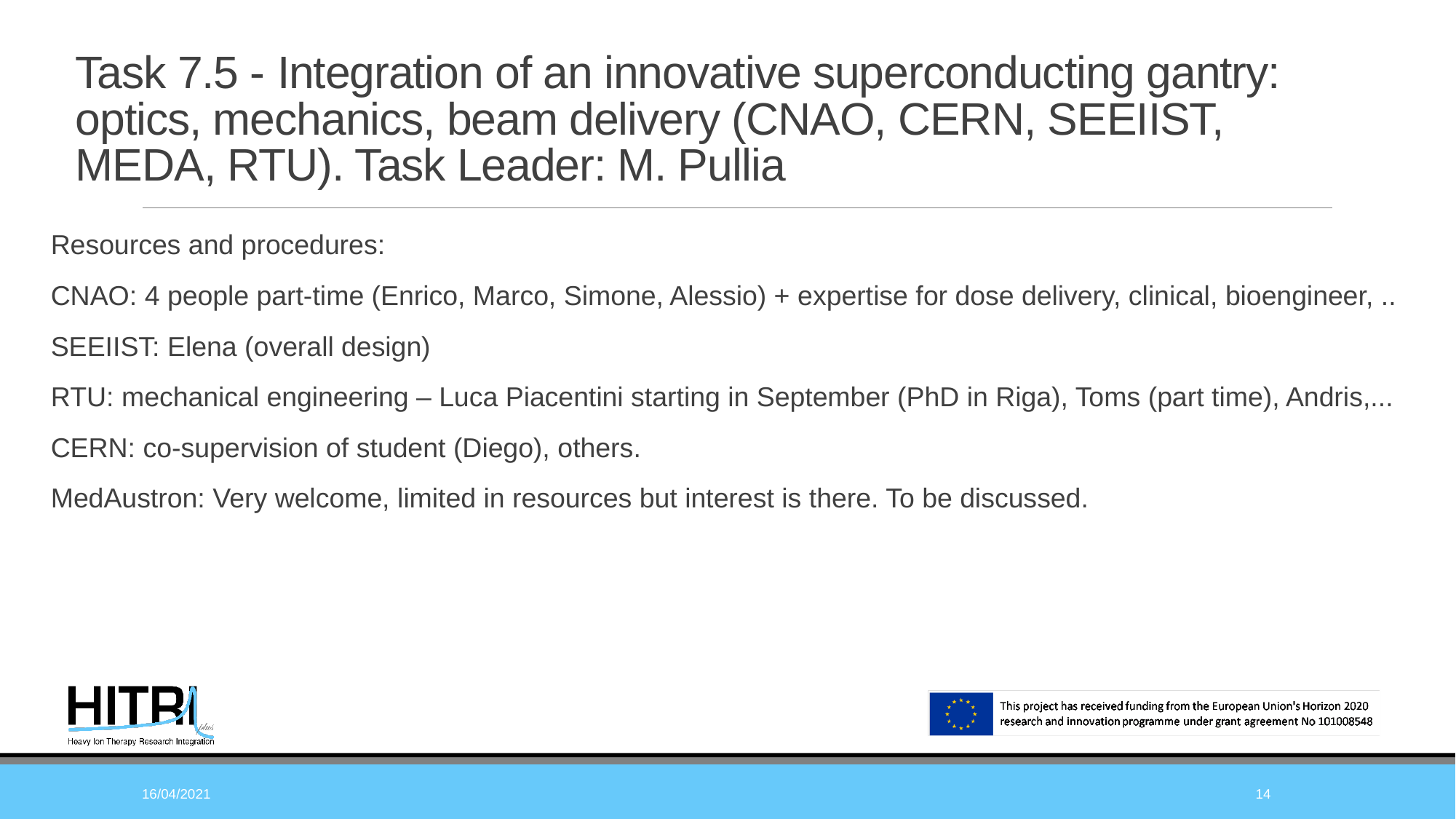

# Task 7.5 - Integration of an innovative superconducting gantry: optics, mechanics, beam delivery (CNAO, CERN, SEEIIST, MEDA, RTU). Task Leader: M. Pullia
Resources and procedures:
CNAO: 4 people part-time (Enrico, Marco, Simone, Alessio) + expertise for dose delivery, clinical, bioengineer, ..
SEEIIST: Elena (overall design)
RTU: mechanical engineering – Luca Piacentini starting in September (PhD in Riga), Toms (part time), Andris,...
CERN: co-supervision of student (Diego), others.
MedAustron: Very welcome, limited in resources but interest is there. To be discussed.
16/04/2021
14